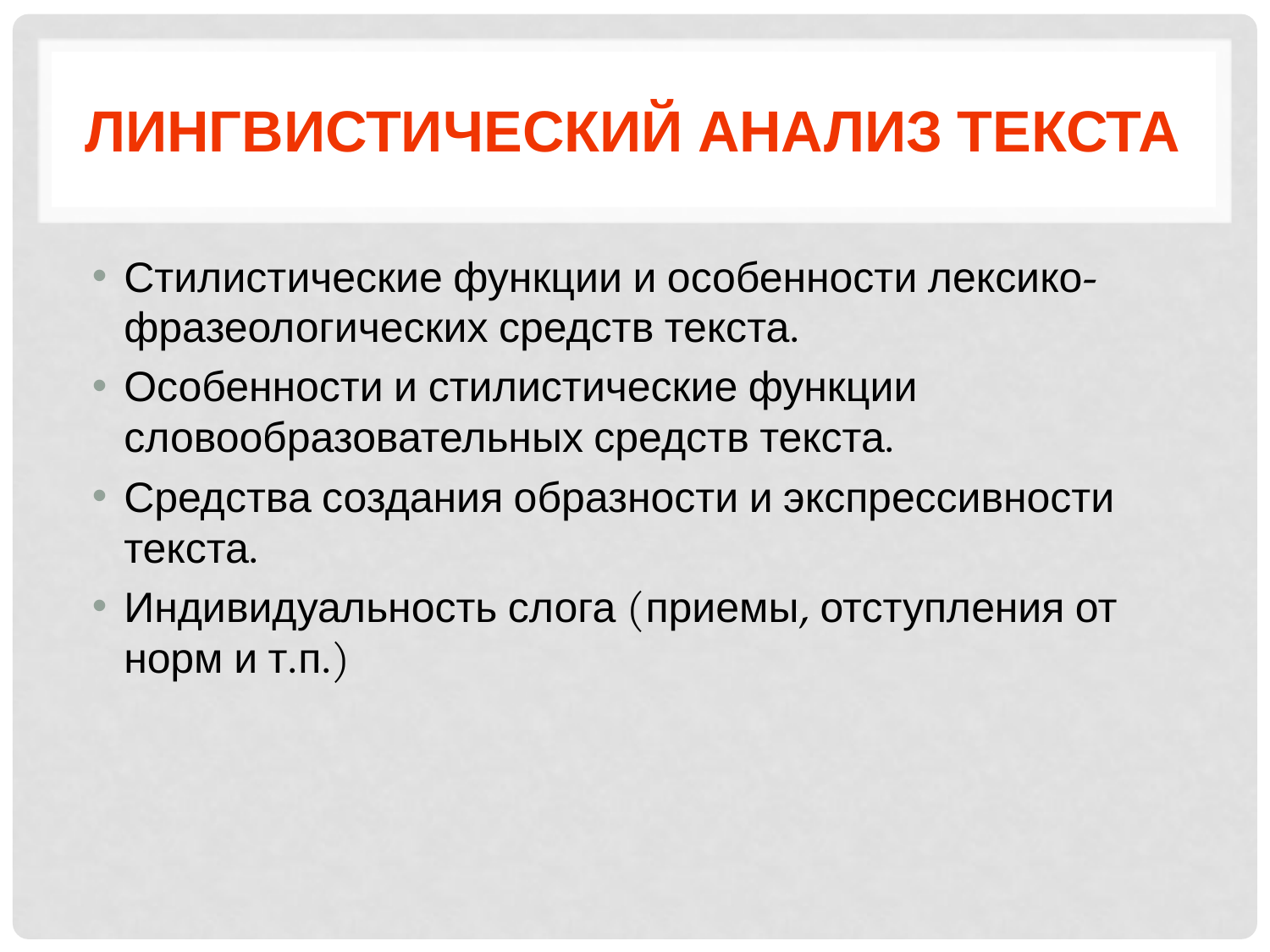

# Лингвистический анализ текста
Стилистические функции и особенности лексико-фразеологических средств текста.
Особенности и стилистические функции словообразовательных средств текста.
Средства создания образности и экспрессивности текста.
Индивидуальность слога (приемы, отступления от норм и т.п.)